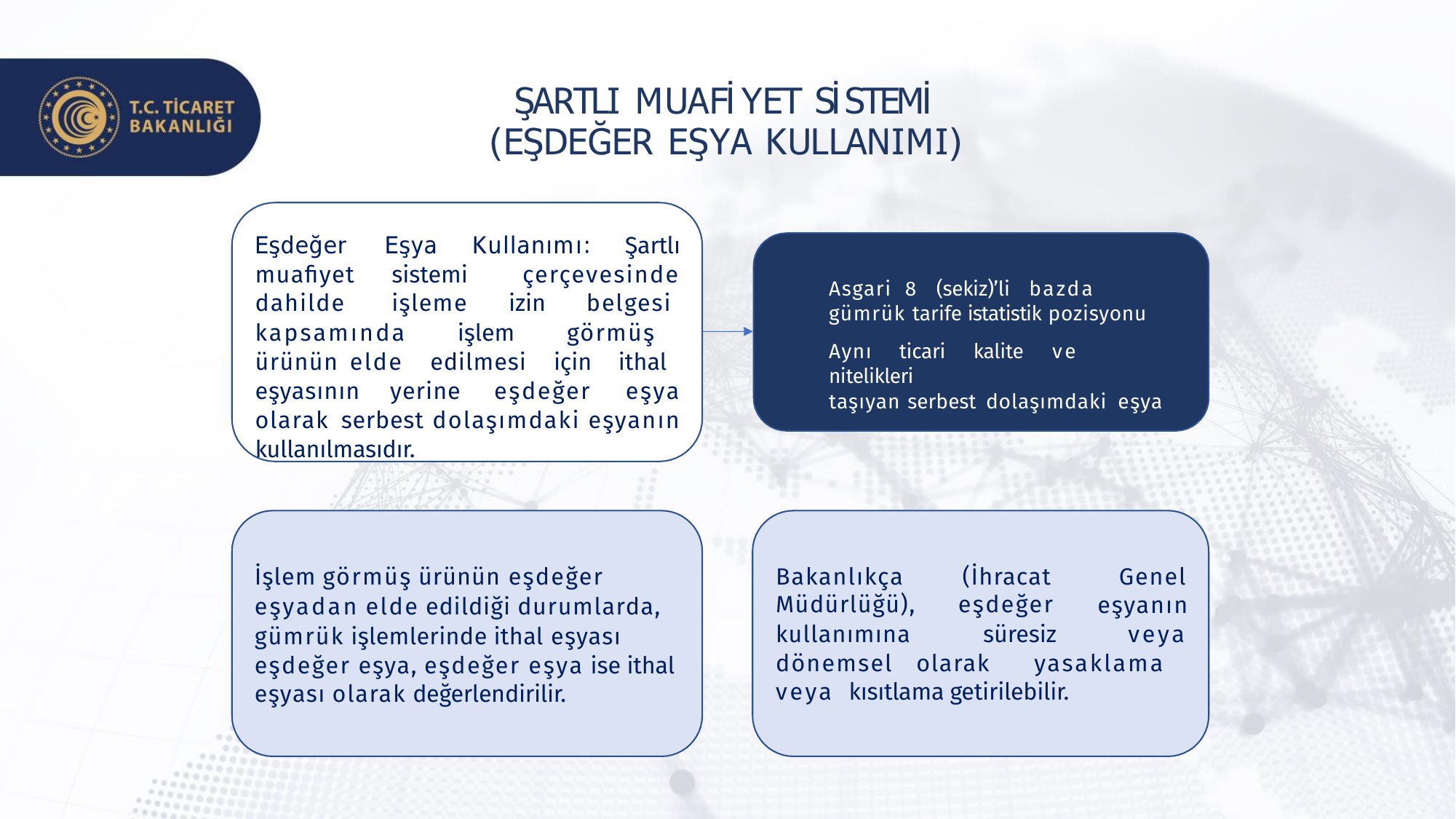

# ŞARTLI MUAFİYET SİSTEMİ
(EŞDEĞER EŞYA KULLANIMI)

Eşdeğer muafiyet dahilde
Eşya   Kullanımı:   Şartlı sistemi   çerçevesinde işleme    izin    belgesi

Asgari  8	(sekiz)’li	bazda	gümrük tarife istatistik pozisyonu
Aynı	ticari	kalite	ve	nitelikleri
taşıyan serbest dolaşımdaki eşya
kapsamında  işlem  görmüş  ürünün elde  edilmesi  için  ithal  eşyasının yerine eşdeğer eşya olarak serbest dolaşımdaki eşyanın kullanılmasıdır.

İşlem görmüş ürünün eşdeğer
eşyadan elde edildiği durumlarda, gümrük işlemlerinde ithal eşyası
eşdeğer eşya, eşdeğer eşya ise ithal eşyası olarak değerlendirilir.
Bakanlıkça Müdürlüğü),
(İhracat eşdeğer
Genel
eşyanın
kullanımına süresiz veya dönemsel olarak  yasaklama  veya  kısıtlama getirilebilir.